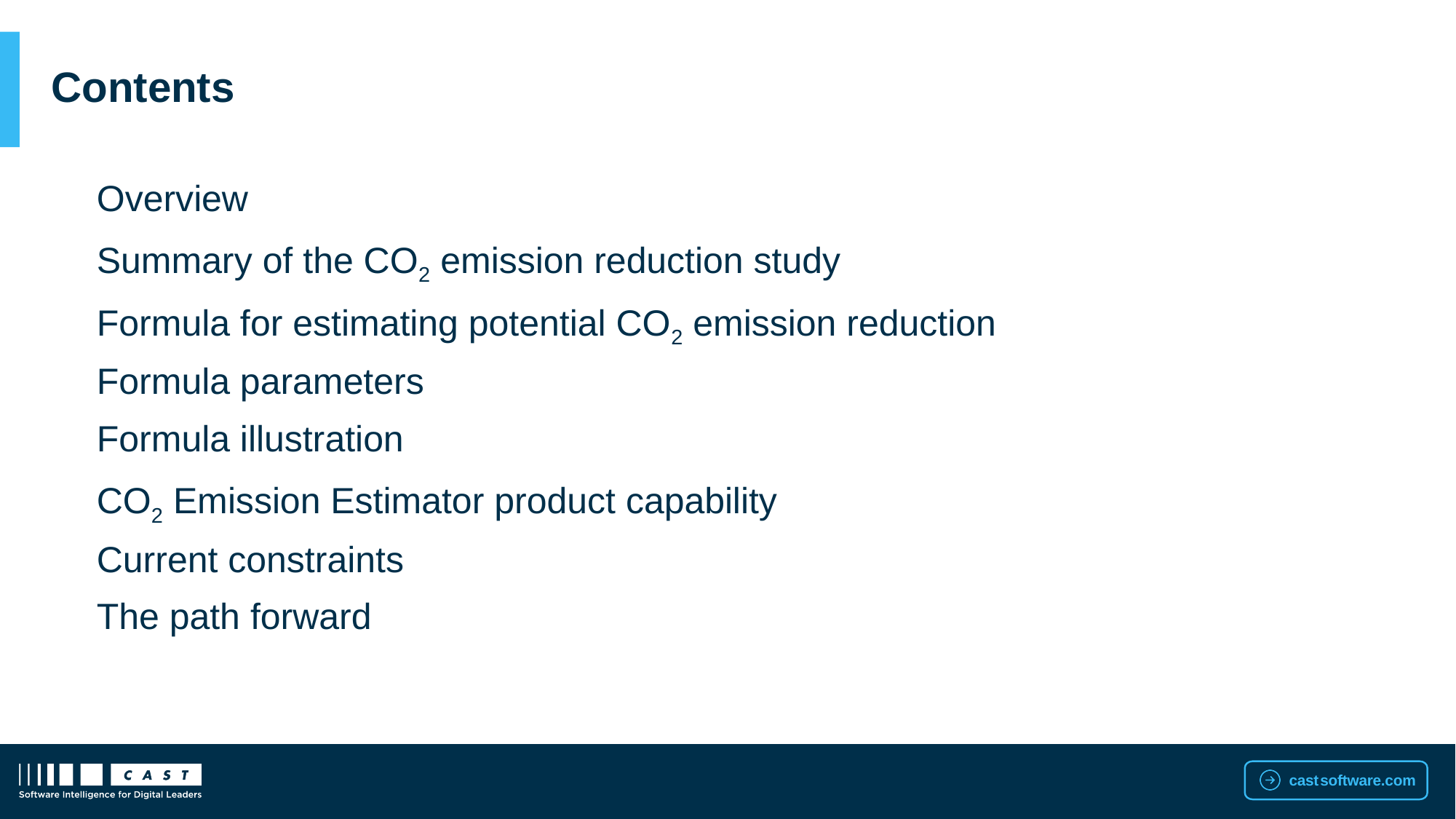

# Contents
Overview
Summary of the CO2 emission reduction study
Formula for estimating potential CO2 emission reduction
Formula parameters
Formula illustration
CO2 Emission Estimator product capability
Current constraints
The path forward